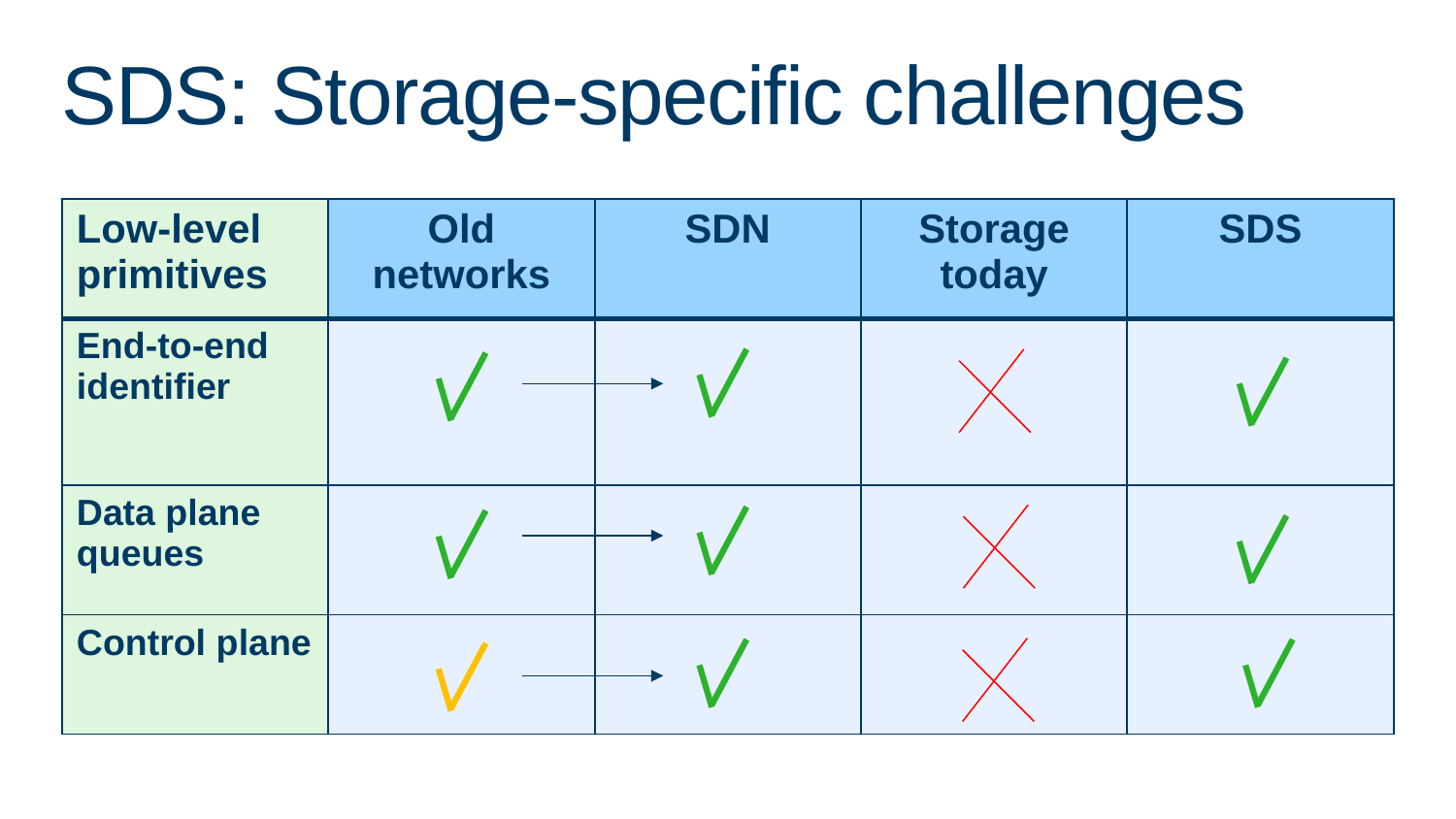

# SDS: Storage-specific challenges
| Low-level primitives | Old networks | SDN | Storage today | SDS |
| --- | --- | --- | --- | --- |
| End-to-end identifier |  |  |  |  |
| Data plane queues |  |  |  |  |
| Control plane |  |  |  |  |